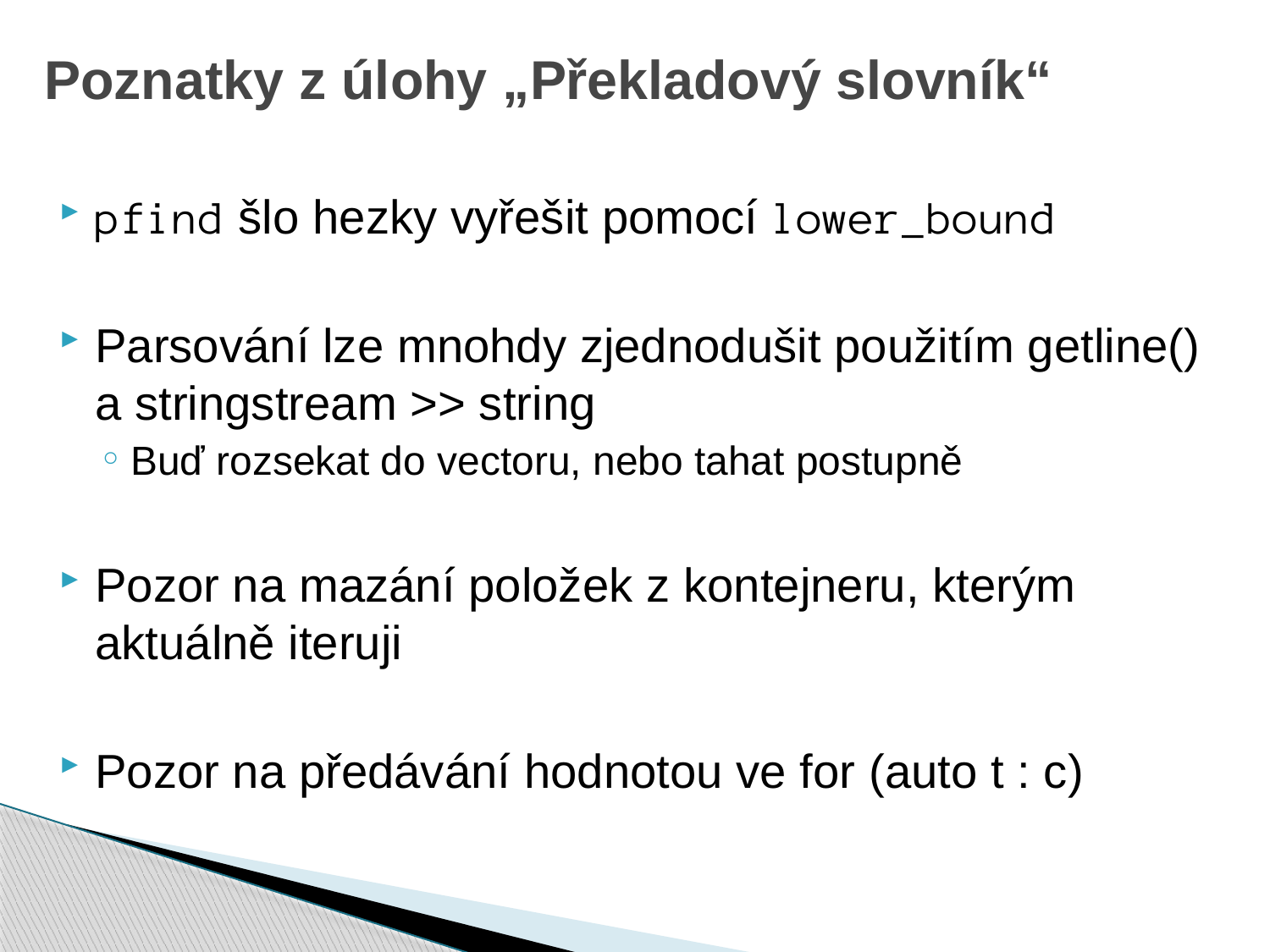

# Poznatky z úlohy „Překladový slovník“

pfind šlo hezky vyřešit pomocí lower_bound

Parsování lze mnohdy zjednodušit použitím getline() a stringstream >> string
Buď rozsekat do vectoru, nebo tahat postupně

Pozor na mazání položek z kontejneru, kterým aktuálně iteruji

Pozor na předávání hodnotou ve for (auto t : c)